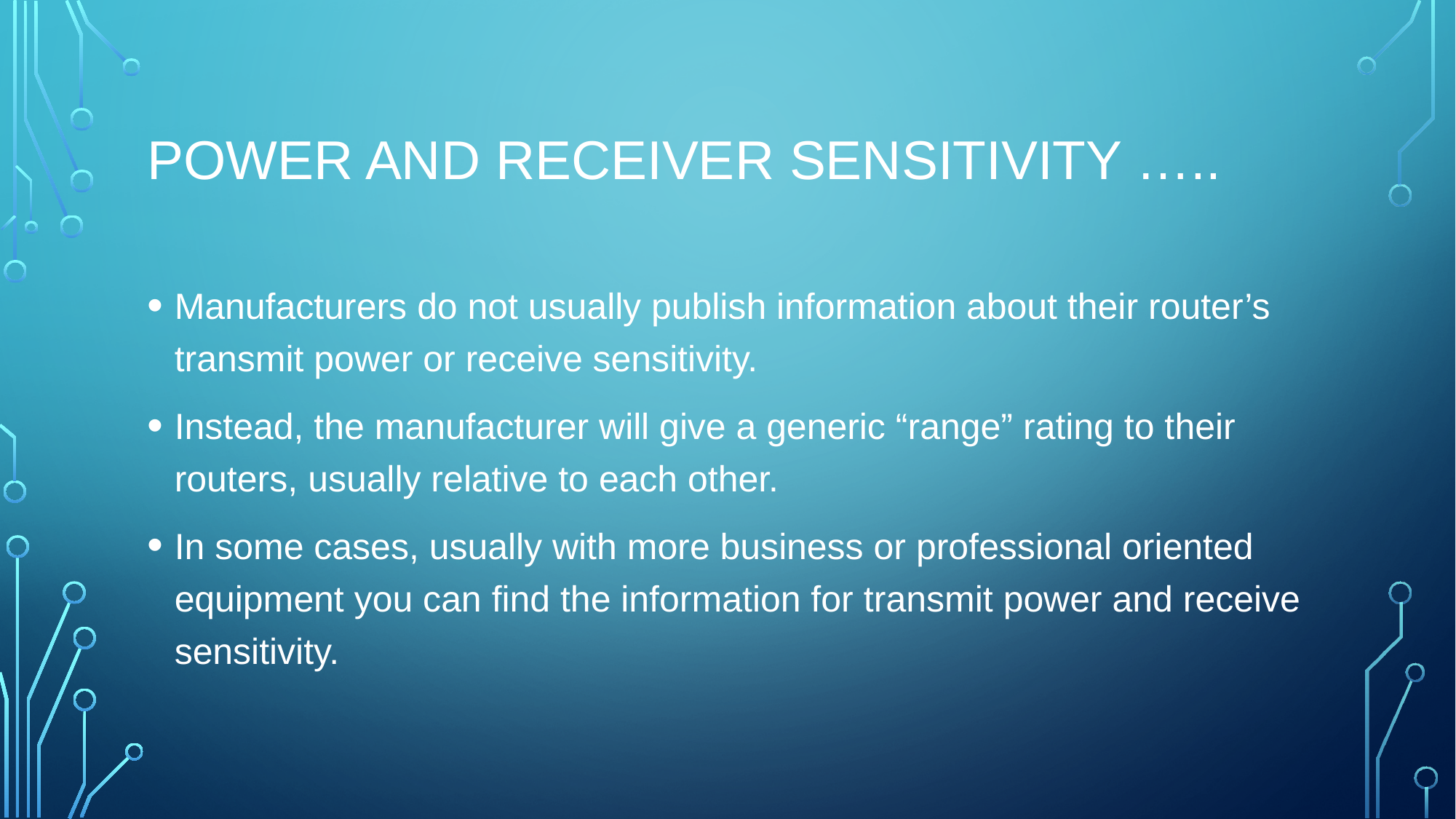

# Power and Receiver Sensitivity …..
Manufacturers do not usually publish information about their router’s transmit power or receive sensitivity.
Instead, the manufacturer will give a generic “range” rating to their routers, usually relative to each other.
In some cases, usually with more business or professional oriented equipment you can find the information for transmit power and receive sensitivity.